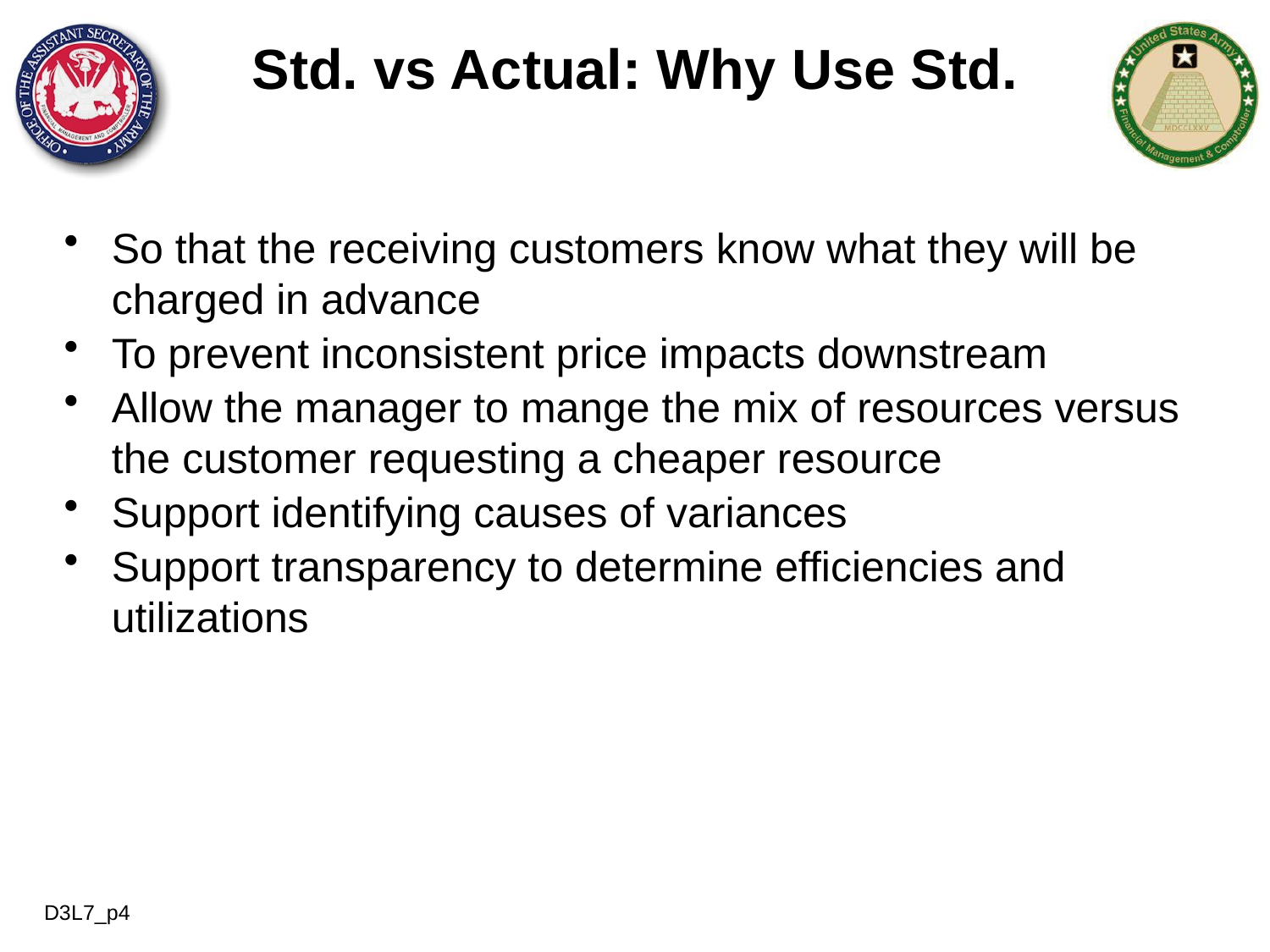

Std. vs Actual: Why Use Std.
So that the receiving customers know what they will be charged in advance
To prevent inconsistent price impacts downstream
Allow the manager to mange the mix of resources versus the customer requesting a cheaper resource
Support identifying causes of variances
Support transparency to determine efficiencies and utilizations

D3L7_p4